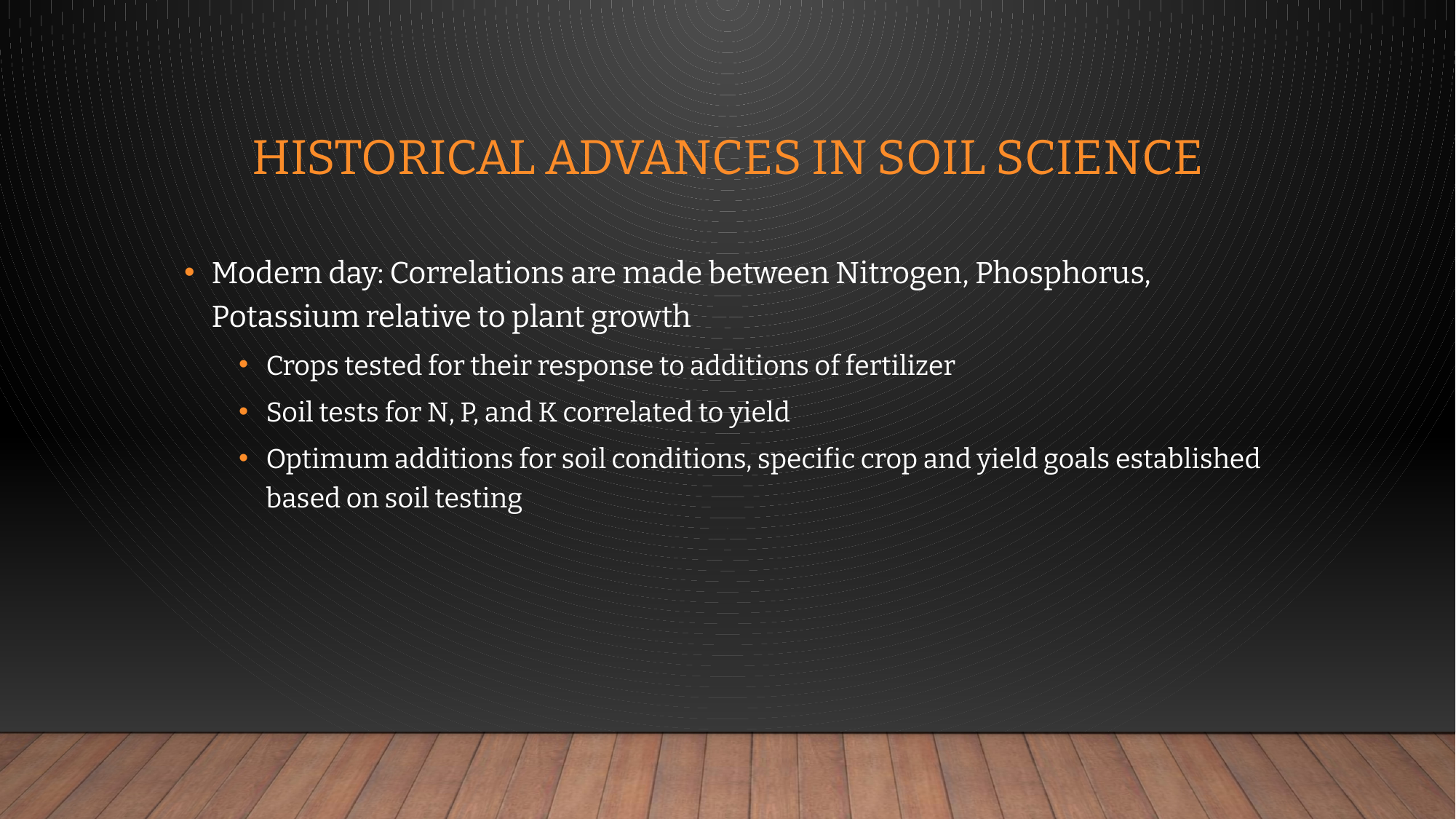

# Historical advances in Soil science
Modern day: Correlations are made between Nitrogen, Phosphorus, Potassium relative to plant growth
Crops tested for their response to additions of fertilizer
Soil tests for N, P, and K correlated to yield
Optimum additions for soil conditions, specific crop and yield goals established based on soil testing